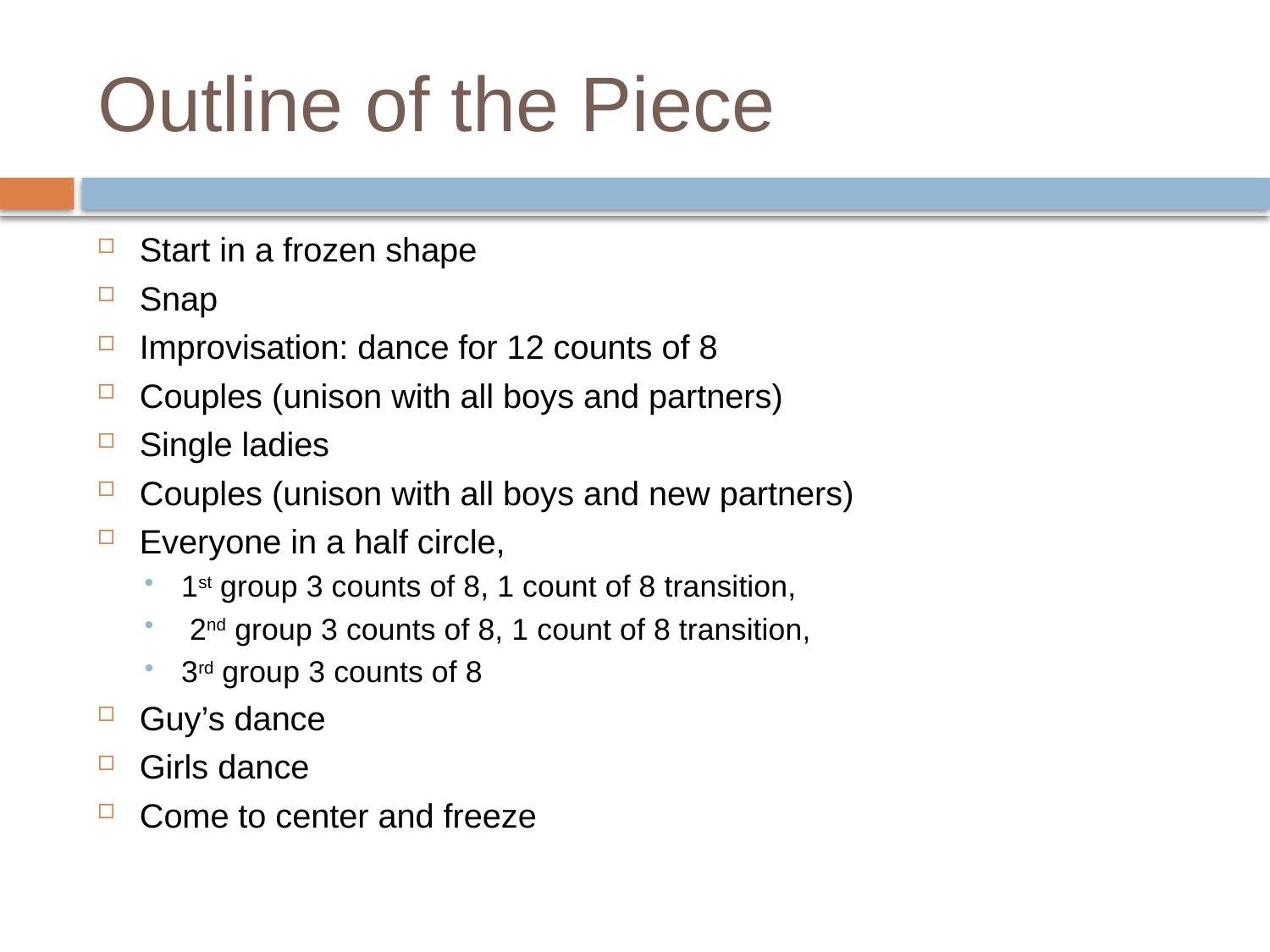

# Outline of the Piece
Start in a frozen shape
Snap
Improvisation: dance for 12 counts of 8
Couples (unison with all boys and partners)
Single ladies
Couples (unison with all boys and new partners)
Everyone in a half circle,
1st group 3 counts of 8, 1 count of 8 transition,
 2nd group 3 counts of 8, 1 count of 8 transition,
3rd group 3 counts of 8
Guy’s dance
Girls dance
Come to center and freeze